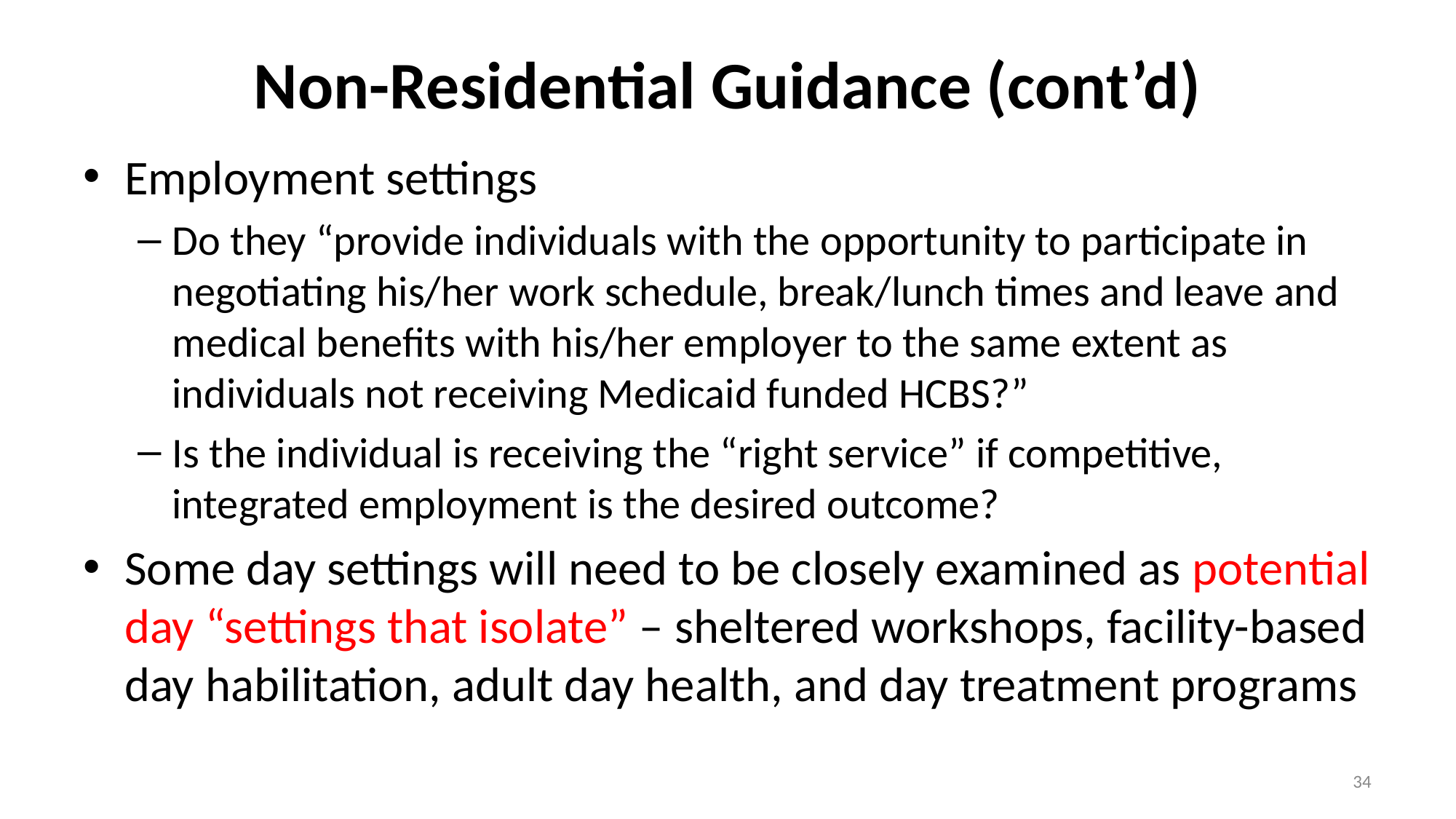

# Non-Residential Guidance (cont’d)
Employment settings
Do they “provide individuals with the opportunity to participate in negotiating his/her work schedule, break/lunch times and leave and medical benefits with his/her employer to the same extent as individuals not receiving Medicaid funded HCBS?”
Is the individual is receiving the “right service” if competitive, integrated employment is the desired outcome?
Some day settings will need to be closely examined as potential day “settings that isolate” – sheltered workshops, facility-based day habilitation, adult day health, and day treatment programs

34